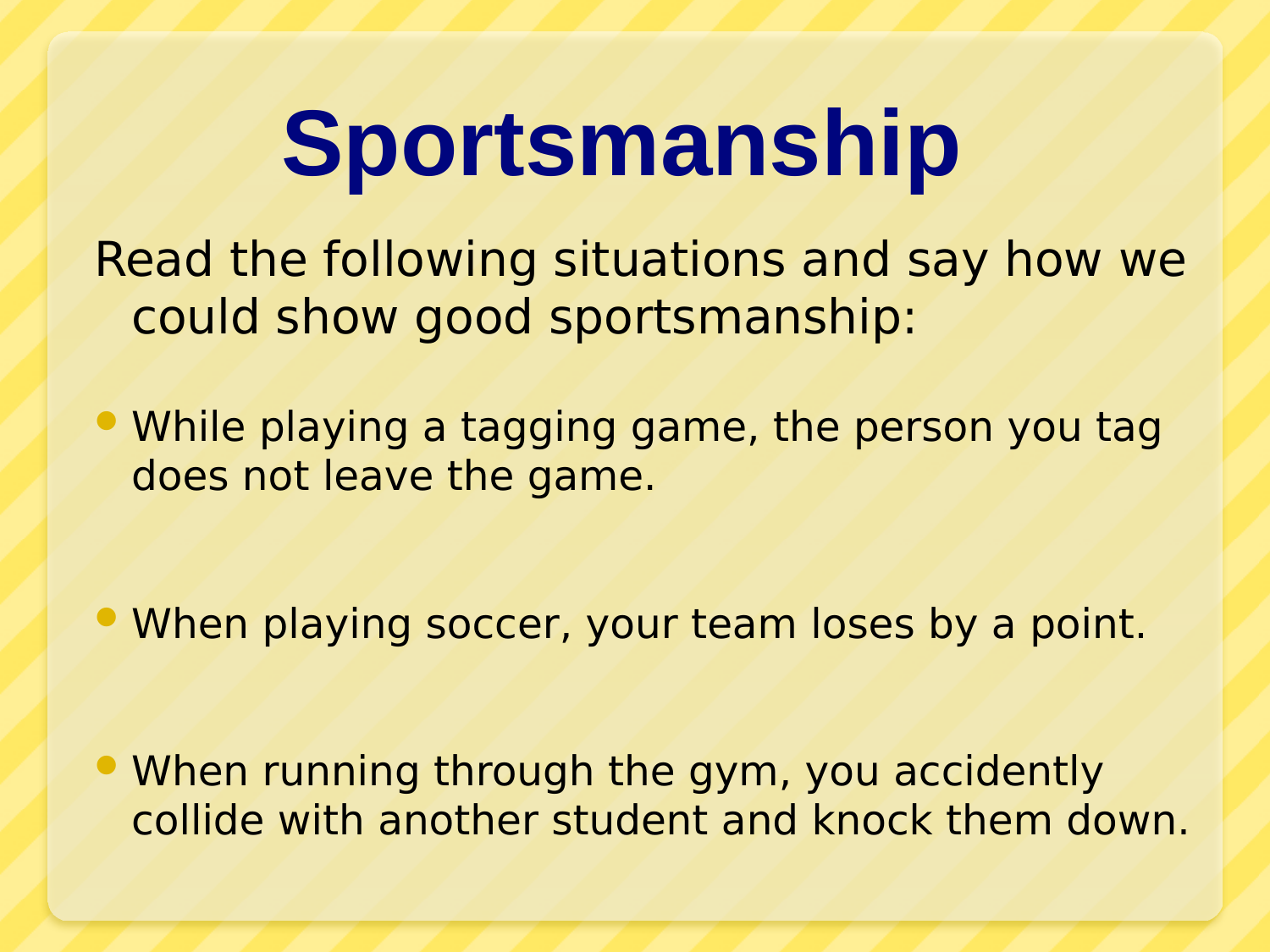

# Sportsmanship
Read the following situations and say how we could show good sportsmanship:

While playing a tagging game, the person you tag does not leave the game.

When playing soccer, your team loses by a point.

When running through the gym, you accidently collide with another student and knock them down.